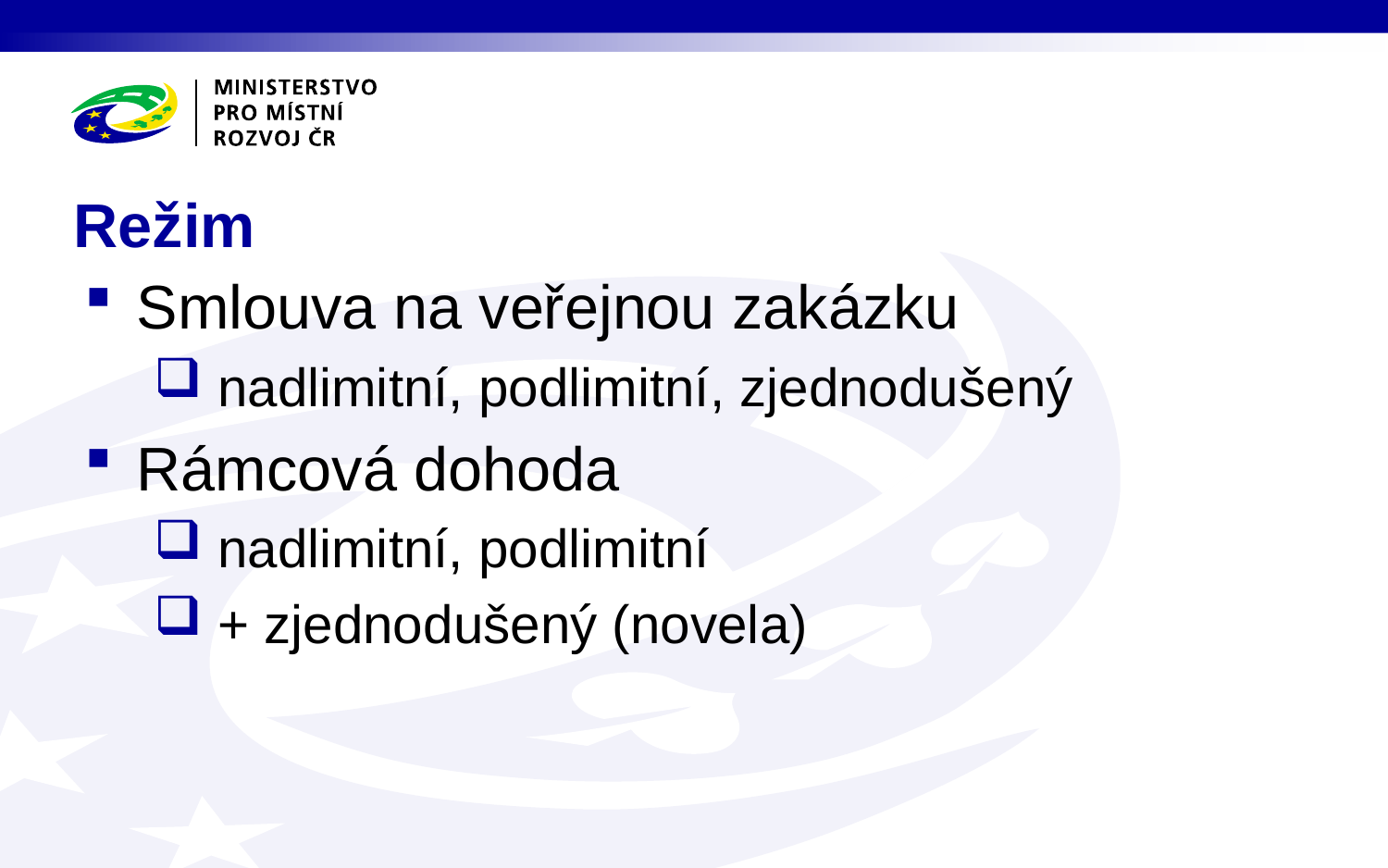

# Režim
Smlouva na veřejnou zakázku
 nadlimitní, podlimitní, zjednodušený
Rámcová dohoda
 nadlimitní, podlimitní
 + zjednodušený (novela)